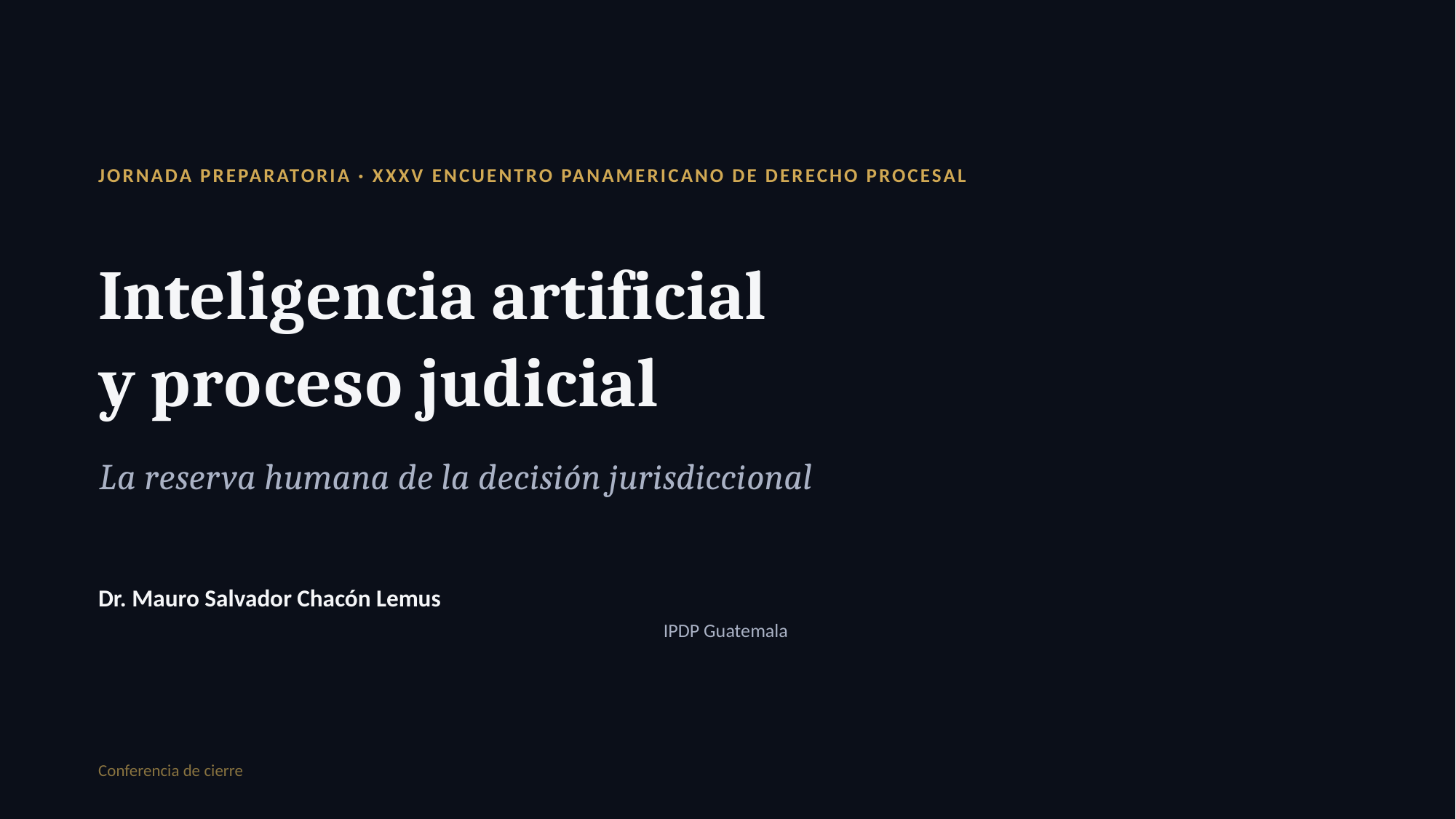

JORNADA PREPARATORIA · XXXV ENCUENTRO PANAMERICANO DE DERECHO PROCESAL
Inteligencia artificial
y proceso judicial
La reserva humana de la decisión jurisdiccional
Dr. Mauro Salvador Chacón Lemus
IPDP Guatemala
Conferencia de cierre